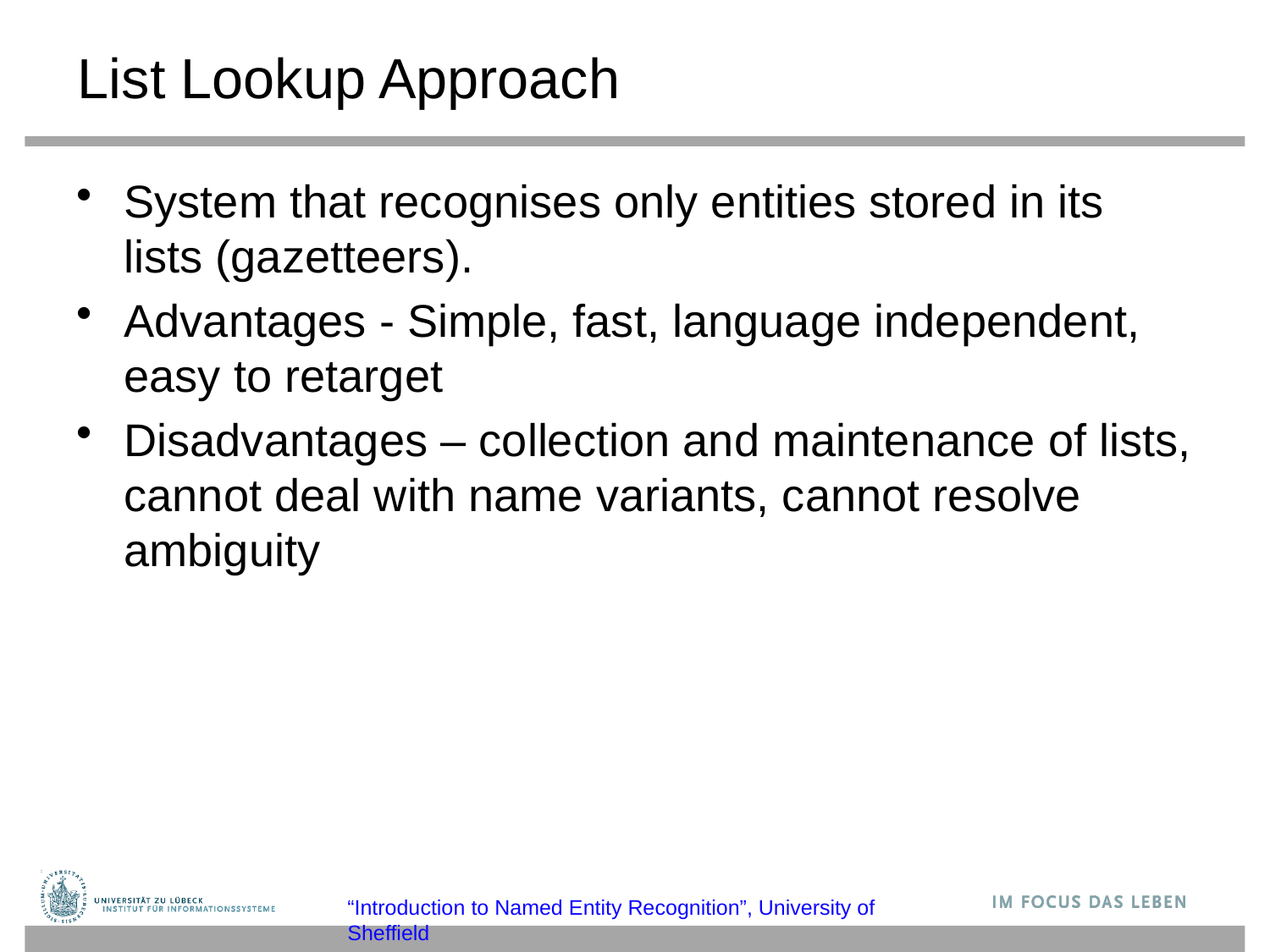

# List Lookup Approach
System that recognises only entities stored in its lists (gazetteers).
Advantages - Simple, fast, language independent, easy to retarget
Disadvantages – collection and maintenance of lists, cannot deal with name variants, cannot resolve ambiguity

“Introduction to Named Entity Recognition”, University of Sheffield